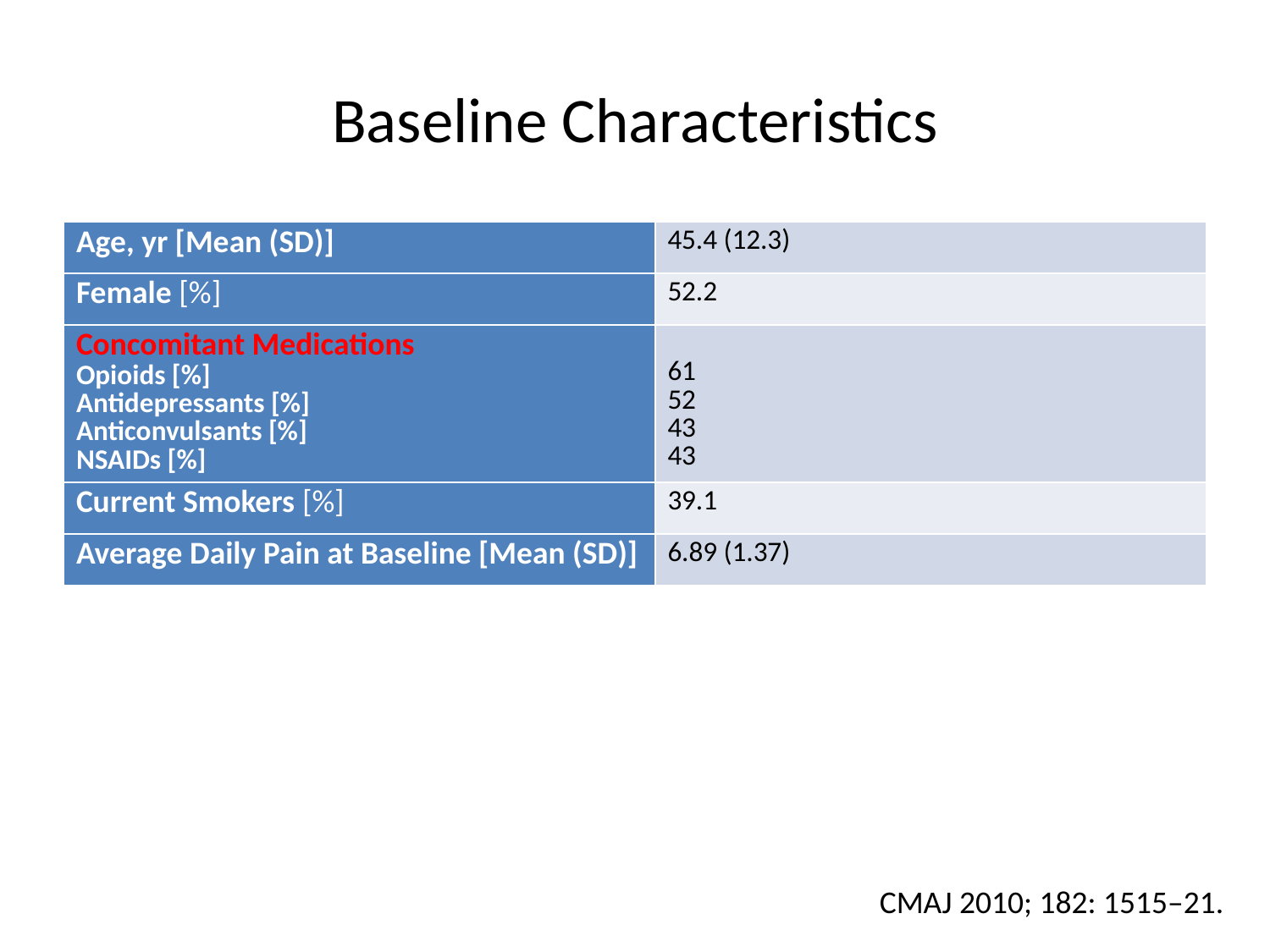

# Baseline Characteristics
| Age, yr [Mean (SD)] | 45.4 (12.3) |
| --- | --- |
| Female [%] | 52.2 |
| Concomitant Medications Opioids [%] Antidepressants [%] Anticonvulsants [%] NSAIDs [%] | 61 52 43 43 |
| Current Smokers [%] | 39.1 |
| Average Daily Pain at Baseline [Mean (SD)] | 6.89 (1.37) |
CMAJ 2010; 182: 1515–21.